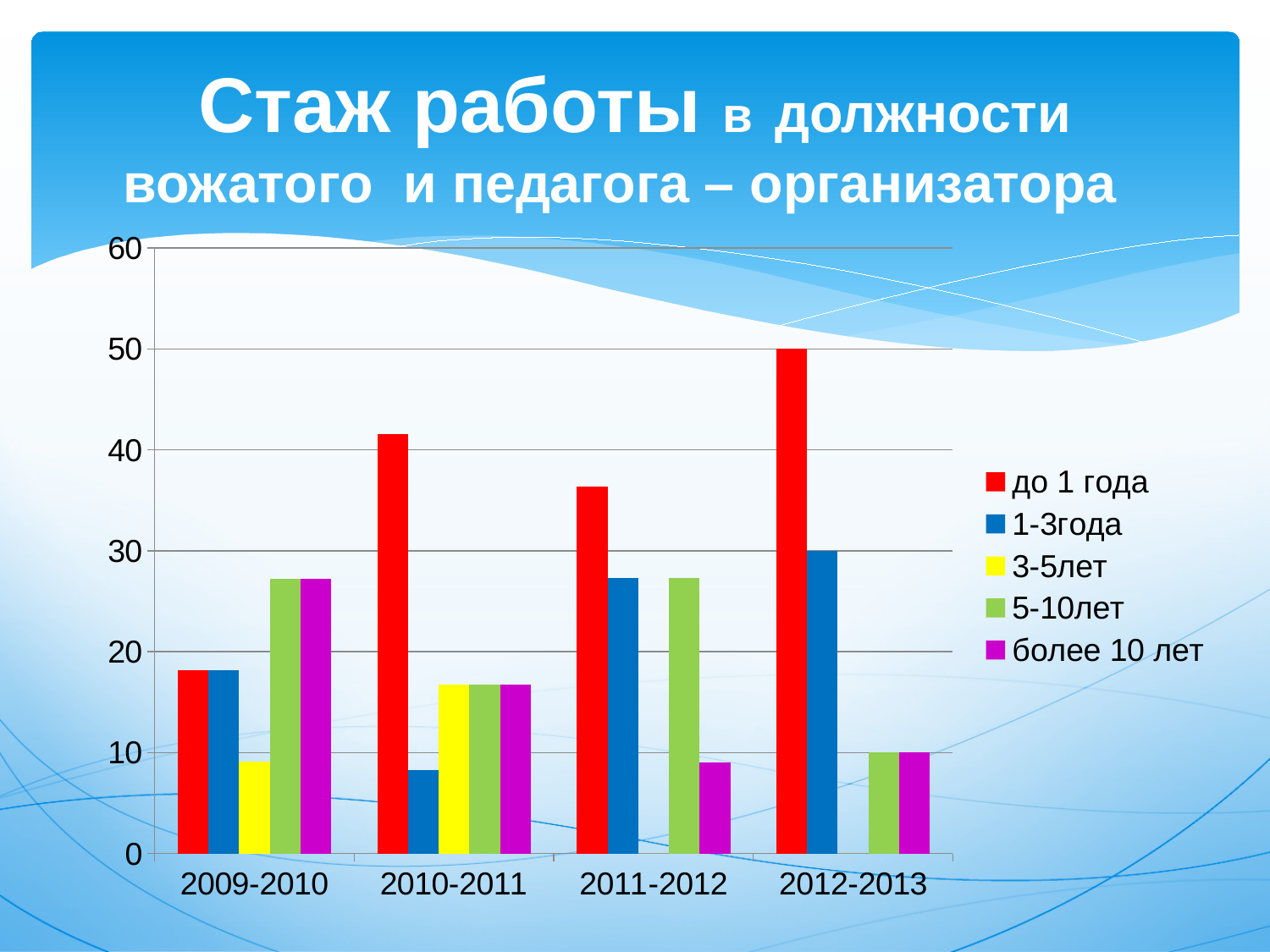

# Стаж работы в должности вожатого  и педагога – организатора

### Chart

| Category | до 1 года | 1-3года | 3-5лет | 5-10лет | более 10 лет |
|---|---|---|---|---|---|
| 2009-2010 | 18.2 | 18.2 | 9.1 | 27.25 | 27.25 |
| 2010-2011 | 41.6 | 8.3 | 16.7 | 16.7 | 16.7 |
| 2011-2012 | 36.4 | 27.3 | 0.0 | 27.3 | 9.0 |
| 2012-2013 | 50.0 | 30.0 | 0.0 | 10.0 | 10.0 |